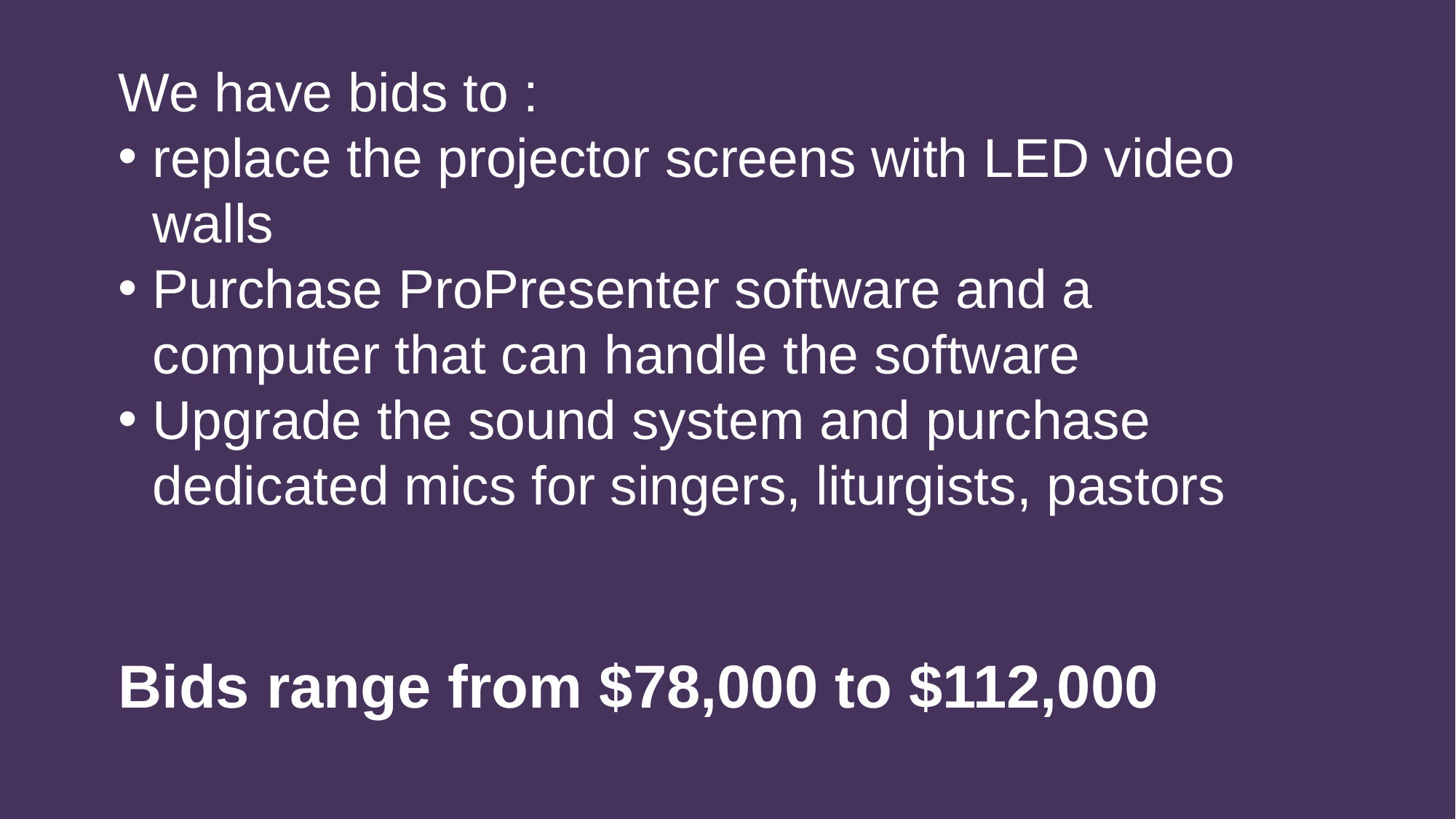

We have bids to :
replace the projector screens with LED video walls
Purchase ProPresenter software and a computer that can handle the software
Upgrade the sound system and purchase dedicated mics for singers, liturgists, pastors

Bids range from $78,000 to $112,000